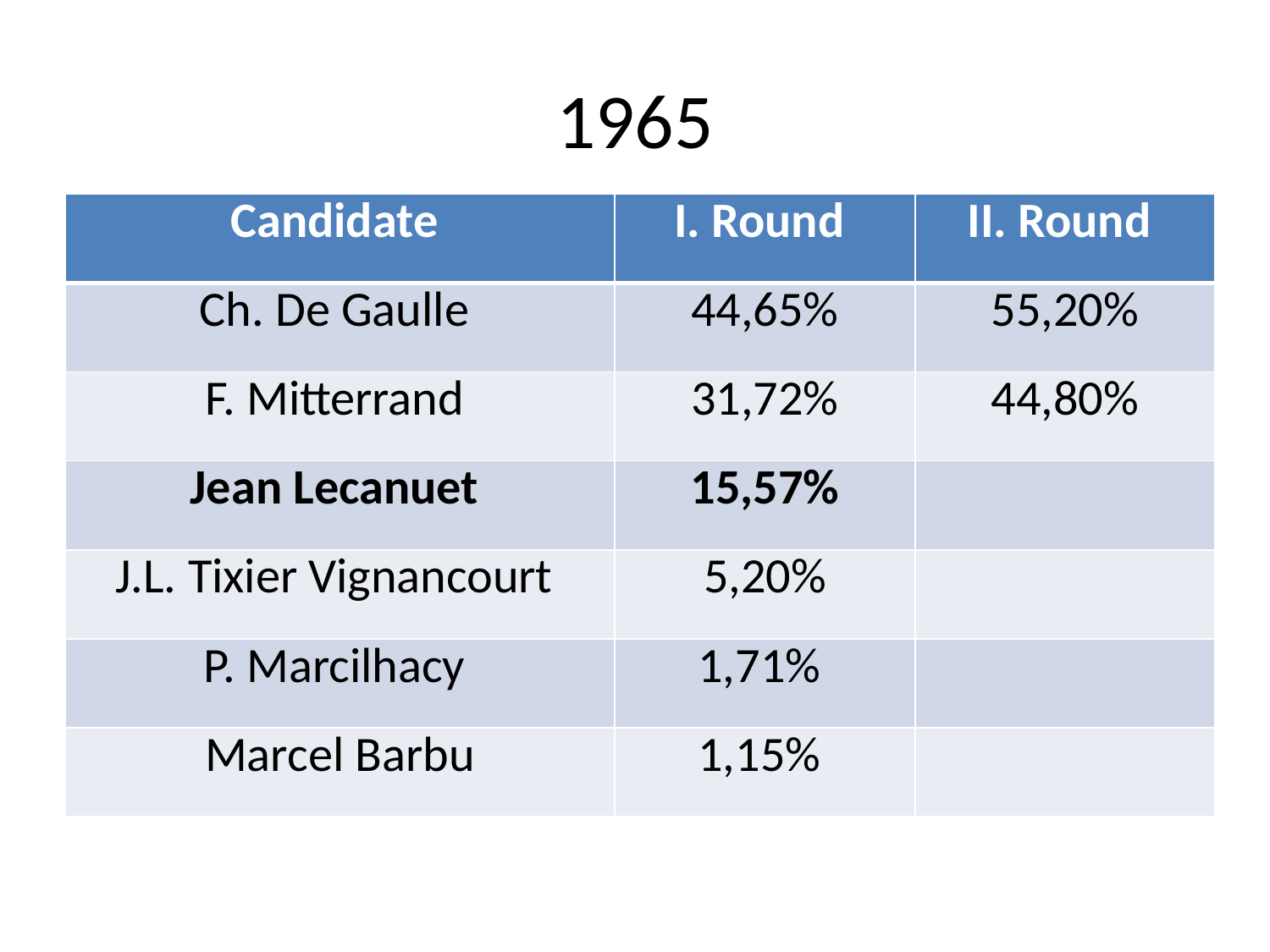

# 1965
| Candidate | I. Round | II. Round |
| --- | --- | --- |
| Ch. De Gaulle | 44,65% | 55,20% |
| F. Mitterrand | 31,72% | 44,80% |
| Jean Lecanuet | 15,57% |  |
| J.L. Tixier Vignancourt | 5,20% |  |
| P. Marcilhacy | 1,71% |  |
| Marcel Barbu | 1,15% |  |